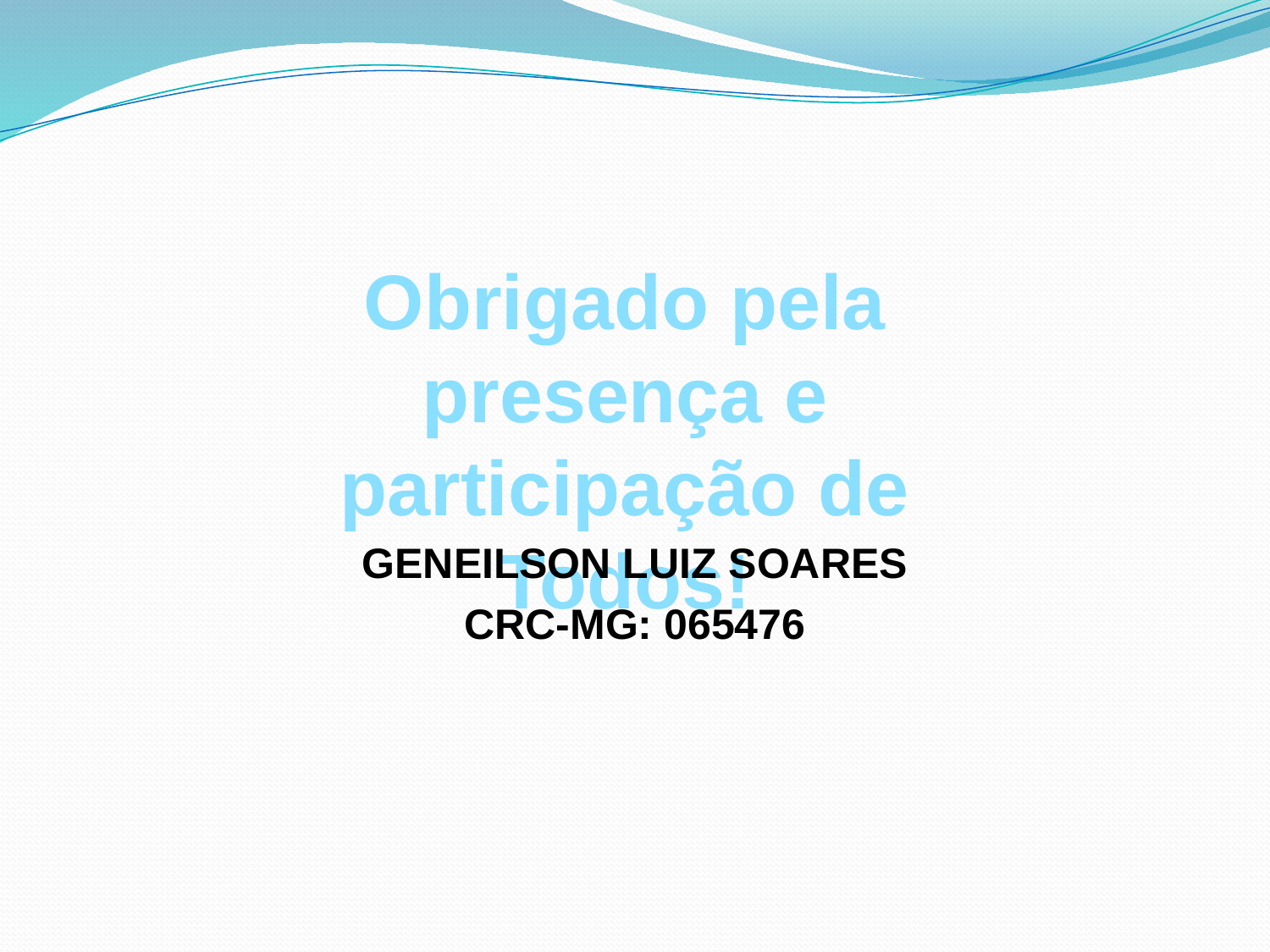

Obrigado pela presença e participação de Todos!
GENEILSON LUIZ SOARES
CRC-MG: 065476